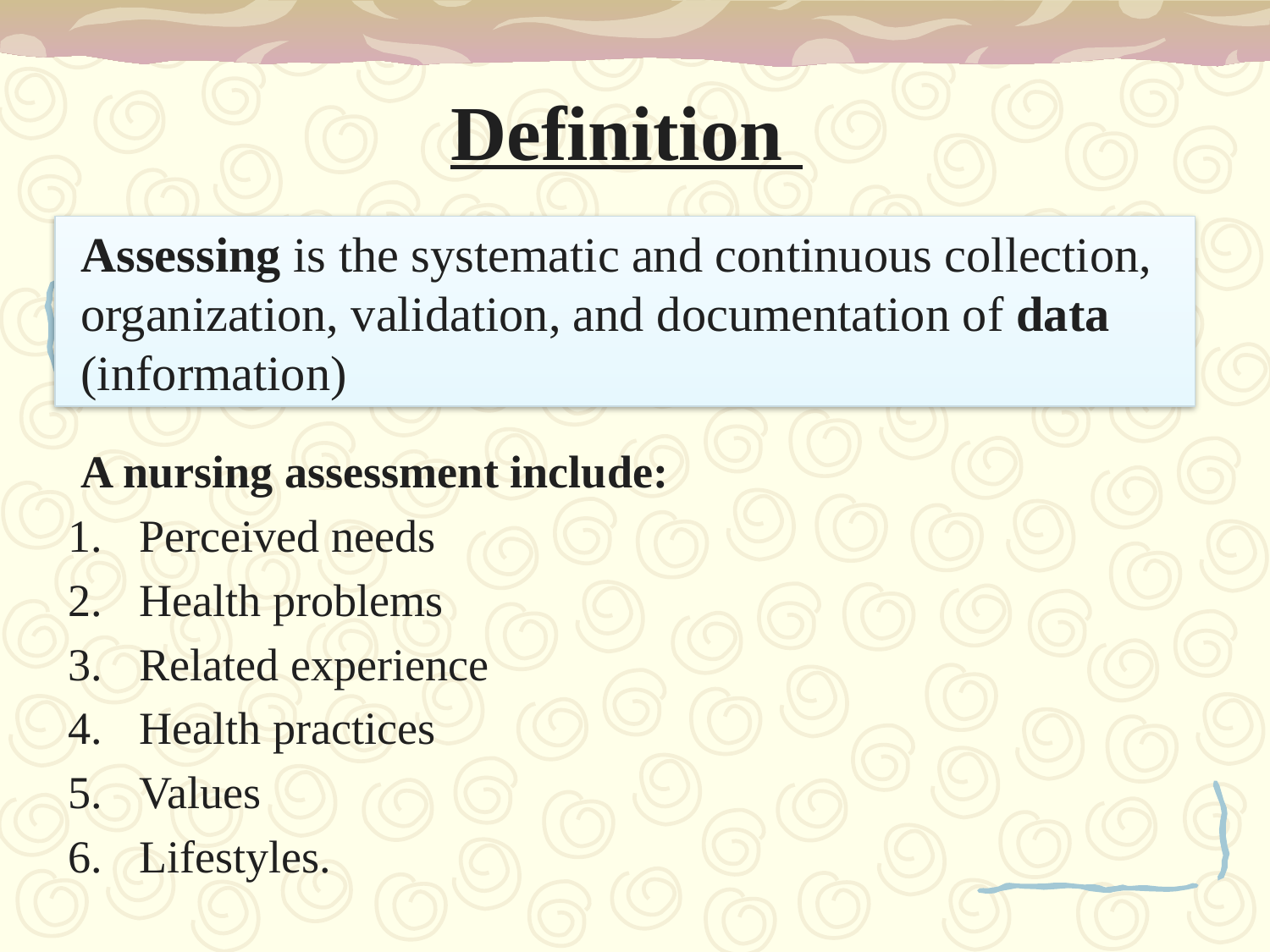

# Definition
Assessing is the systematic and continuous collection, organization, validation, and documentation of data (information)
A nursing assessment include:
Perceived needs
Health problems
Related experience
Health practices
Values
Lifestyles.